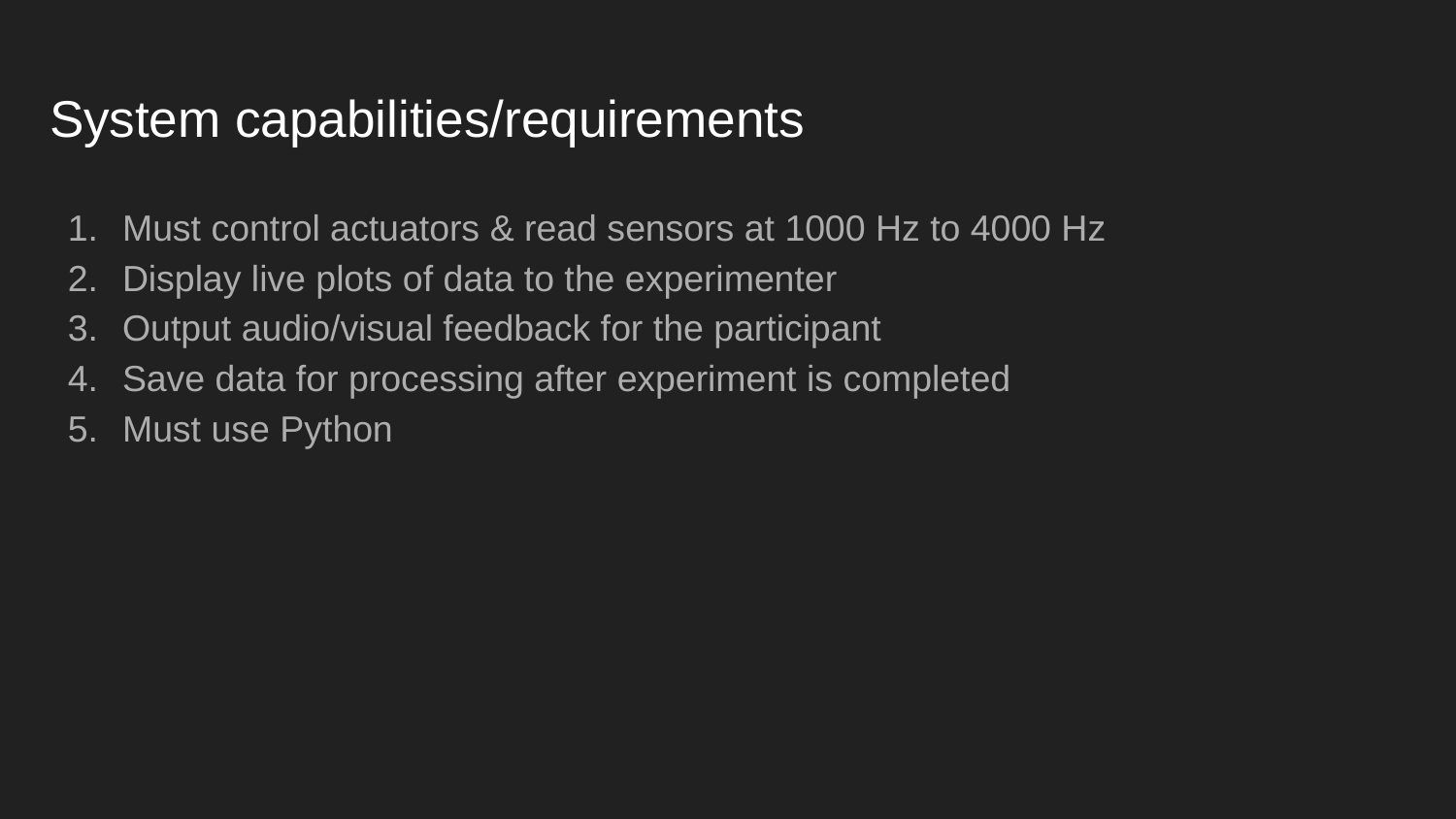

# System capabilities/requirements
Must control actuators & read sensors at 1000 Hz to 4000 Hz
Display live plots of data to the experimenter
Output audio/visual feedback for the participant
Save data for processing after experiment is completed
Must use Python